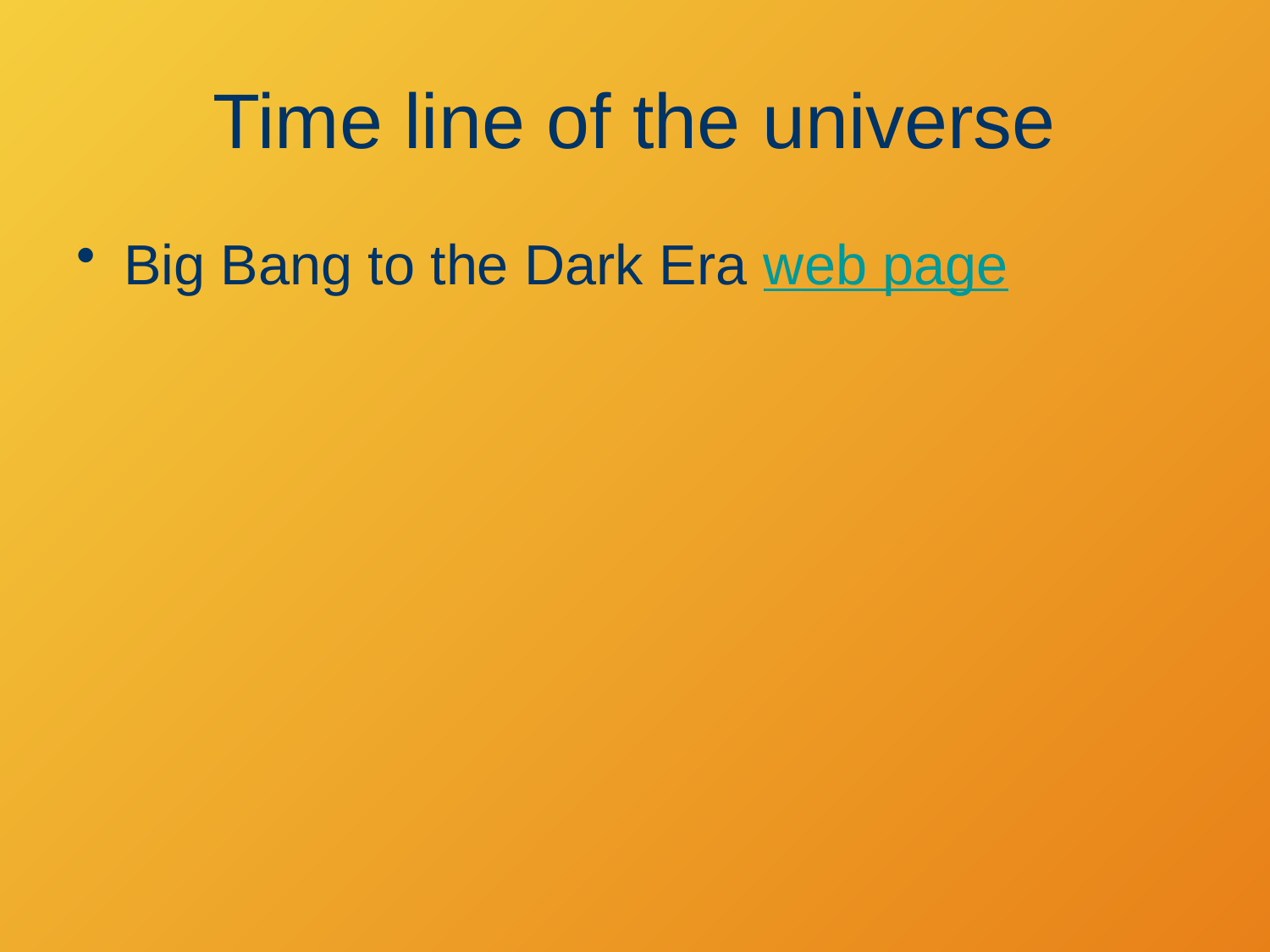

# Time line of the universe
Big Bang to the Dark Era web page